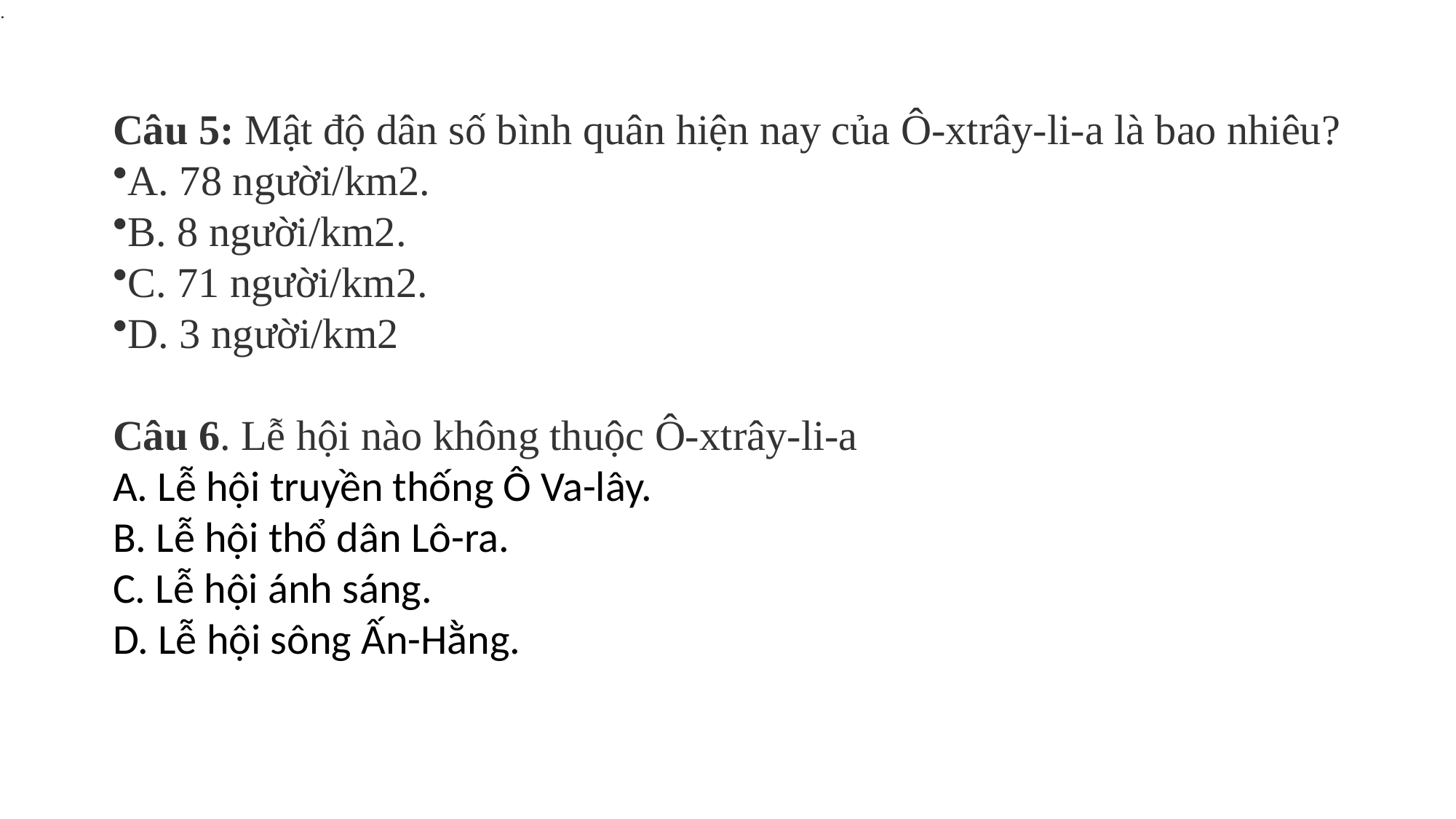

.

Câu 5: Mật độ dân số bình quân hiện nay của Ô-xtrây-li-a là bao nhiêu?
A. 78 người/km2.
B. 8 người/km2.
C. 71 người/km2.
D. 3 người/km2

Câu 6. Lễ hội nào không thuộc Ô-xtrây-li-a
A. Lễ hội truyền thống Ô Va-lây.
B. Lễ hội thổ dân Lô-ra.
C. Lễ hội ánh sáng.
D. Lễ hội sông Ấn-Hằng.